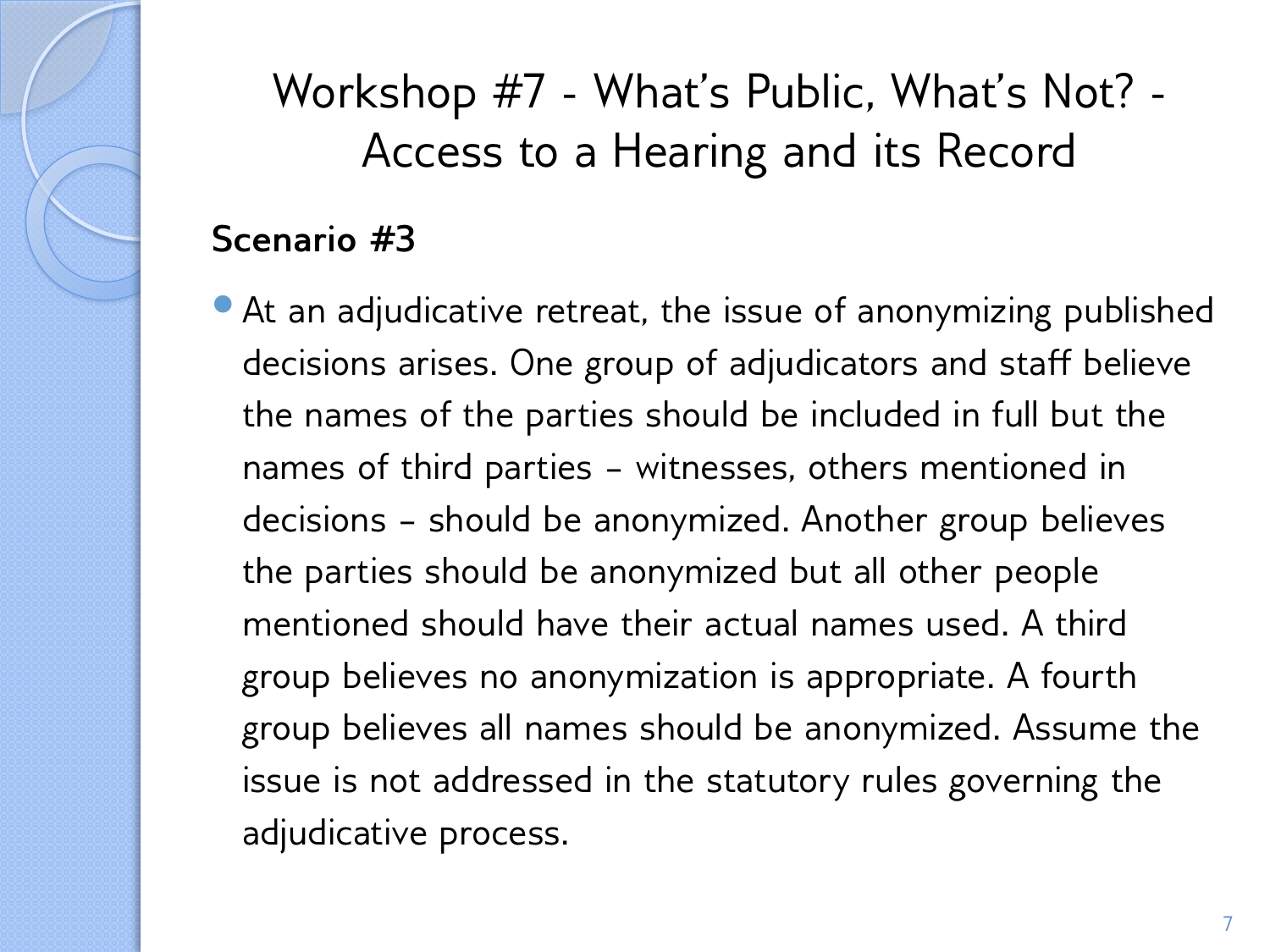

# Workshop #7 - What’s Public, What’s Not? - Access to a Hearing and its Record
Scenario #3
At an adjudicative retreat, the issue of anonymizing published decisions arises. One group of adjudicators and staff believe the names of the parties should be included in full but the names of third parties – witnesses, others mentioned in decisions – should be anonymized. Another group believes the parties should be anonymized but all other people mentioned should have their actual names used. A third group believes no anonymization is appropriate. A fourth group believes all names should be anonymized. Assume the issue is not addressed in the statutory rules governing the adjudicative process.

7